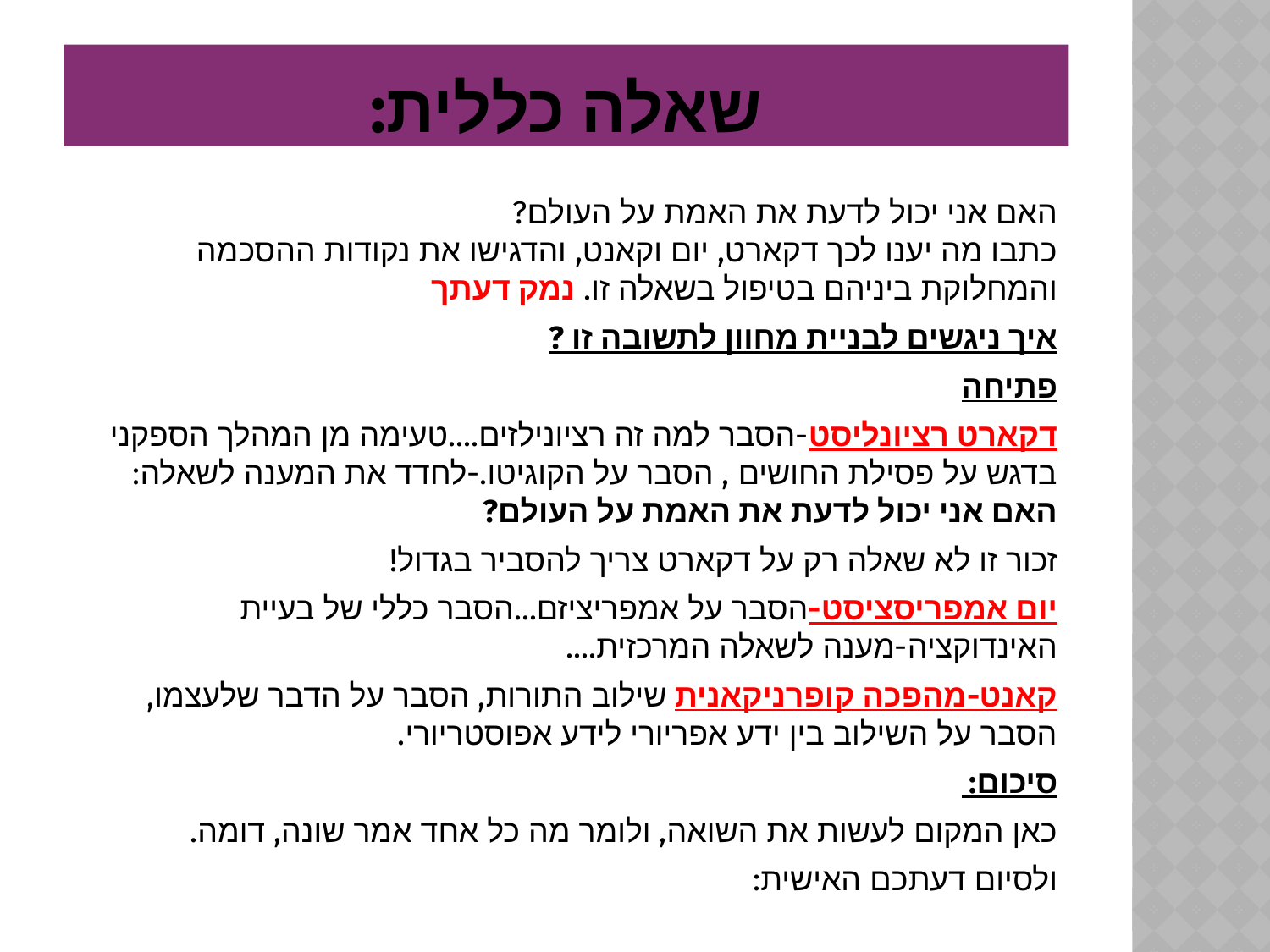

שאלה כללית:
האם אני יכול לדעת את האמת על העולם?
כתבו מה יענו לכך דקארט, יום וקאנט, והדגישו את נקודות ההסכמה והמחלוקת ביניהם בטיפול בשאלה זו. נמק דעתך
איך ניגשים לבניית מחוון לתשובה זו ?
פתיחה
דקארט רציונליסט-הסבר למה זה רציונילזים....טעימה מן המהלך הספקני בדגש על פסילת החושים , הסבר על הקוגיטו.-לחדד את המענה לשאלה:  האם אני יכול לדעת את האמת על העולם?
זכור זו לא שאלה רק על דקארט צריך להסביר בגדול!
יום אמפריסציסט-הסבר על אמפריציזם...הסבר כללי של בעיית האינדוקציה-מענה לשאלה המרכזית....
קאנט-מהפכה קופרניקאנית שילוב התורות, הסבר על הדבר שלעצמו, הסבר על השילוב בין ידע אפריורי לידע אפוסטריורי.
סיכום:
כאן המקום לעשות את השואה, ולומר מה כל אחד אמר שונה, דומה.
ולסיום דעתכם האישית: